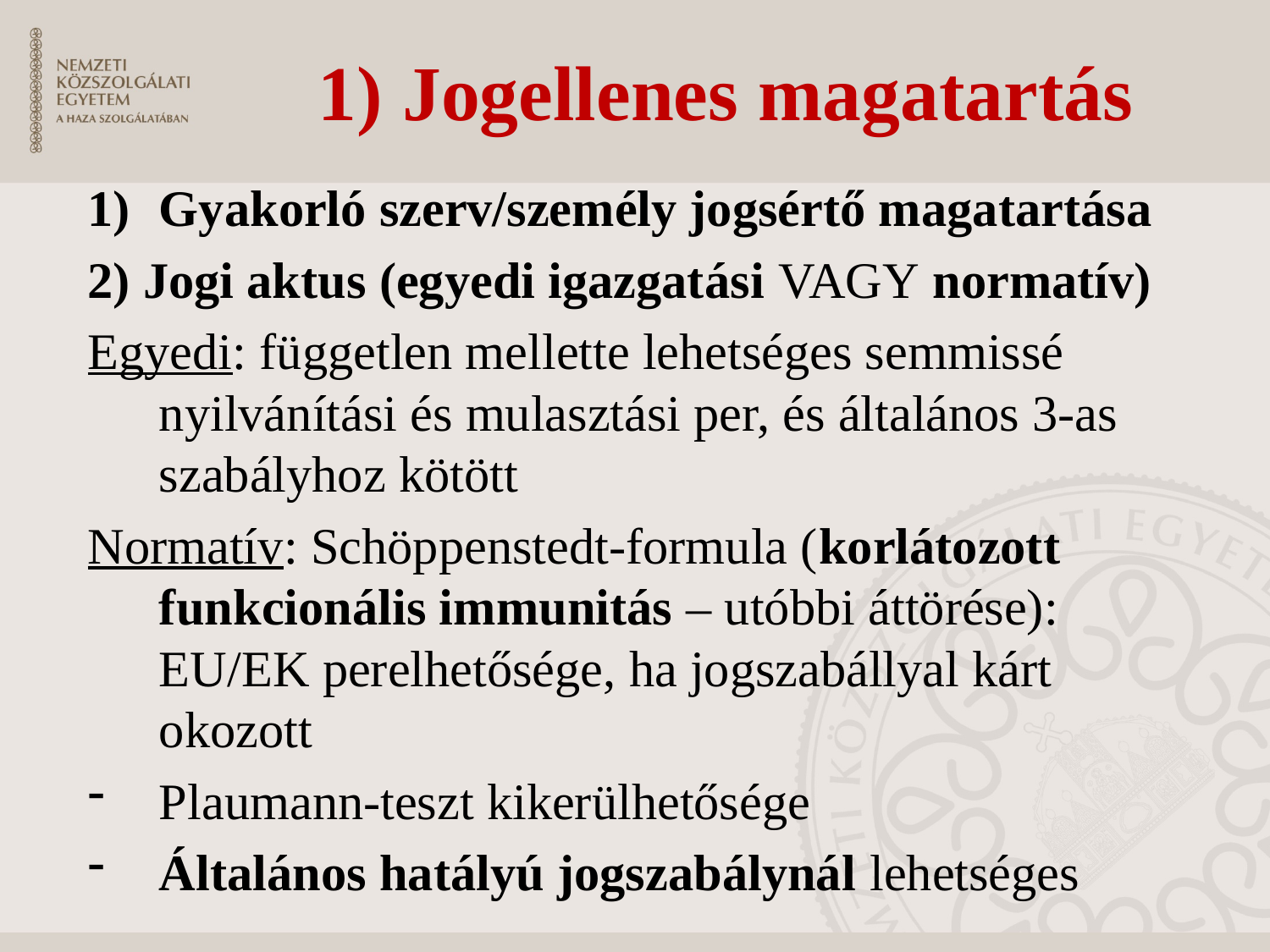

# 1) Jogellenes magatartás
Gyakorló szerv/személy jogsértő magatartása
2) Jogi aktus (egyedi igazgatási VAGY normatív)
Egyedi: független mellette lehetséges semmissé nyilvánítási és mulasztási per, és általános 3-as szabályhoz kötött
Normatív: Schöppenstedt-formula (korlátozott funkcionális immunitás – utóbbi áttörése): EU/EK perelhetősége, ha jogszabállyal kárt okozott
Plaumann-teszt kikerülhetősége
Általános hatályú jogszabálynál lehetséges